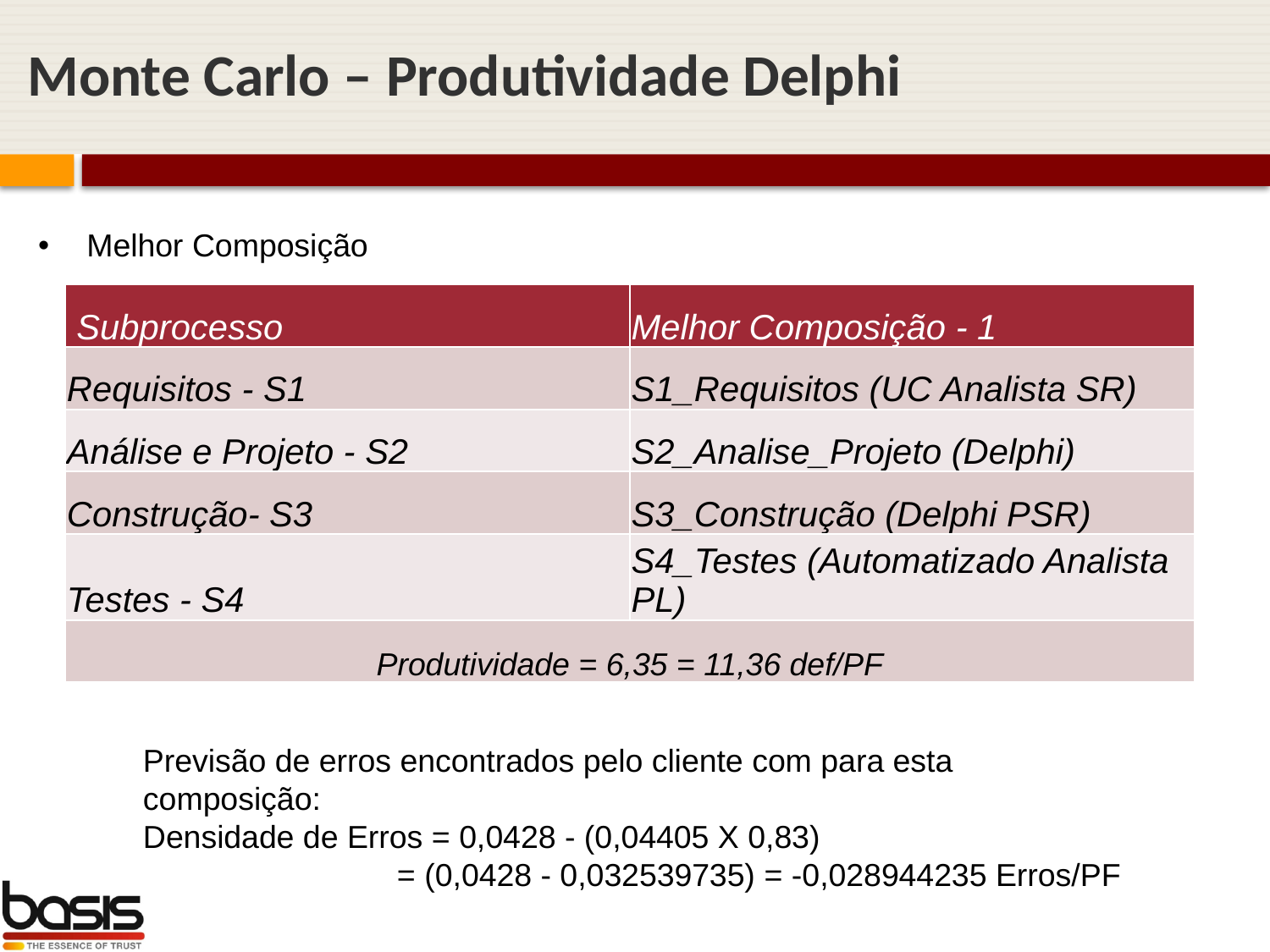

# Monte Carlo – Produtividade Delphi
 Melhor Composição

			-

| Subprocesso | Melhor Composição - 1 |
| --- | --- |
| Requisitos - S1 | S1\_Requisitos (UC Analista SR) |
| Análise e Projeto - S2 | S2\_Analise\_Projeto (Delphi) |
| Construção- S3 | S3\_Construção (Delphi PSR) |
| Testes - S4 | S4\_Testes (Automatizado Analista PL) |
| Produtividade = 6,35 = 11,36 def/PF |  |
Previsão de erros encontrados pelo cliente com para esta composição:
Densidade de Erros = 0,0428 - (0,04405 X 0,83)
		= (0,0428 - 0,032539735) = -0,028944235 Erros/PF